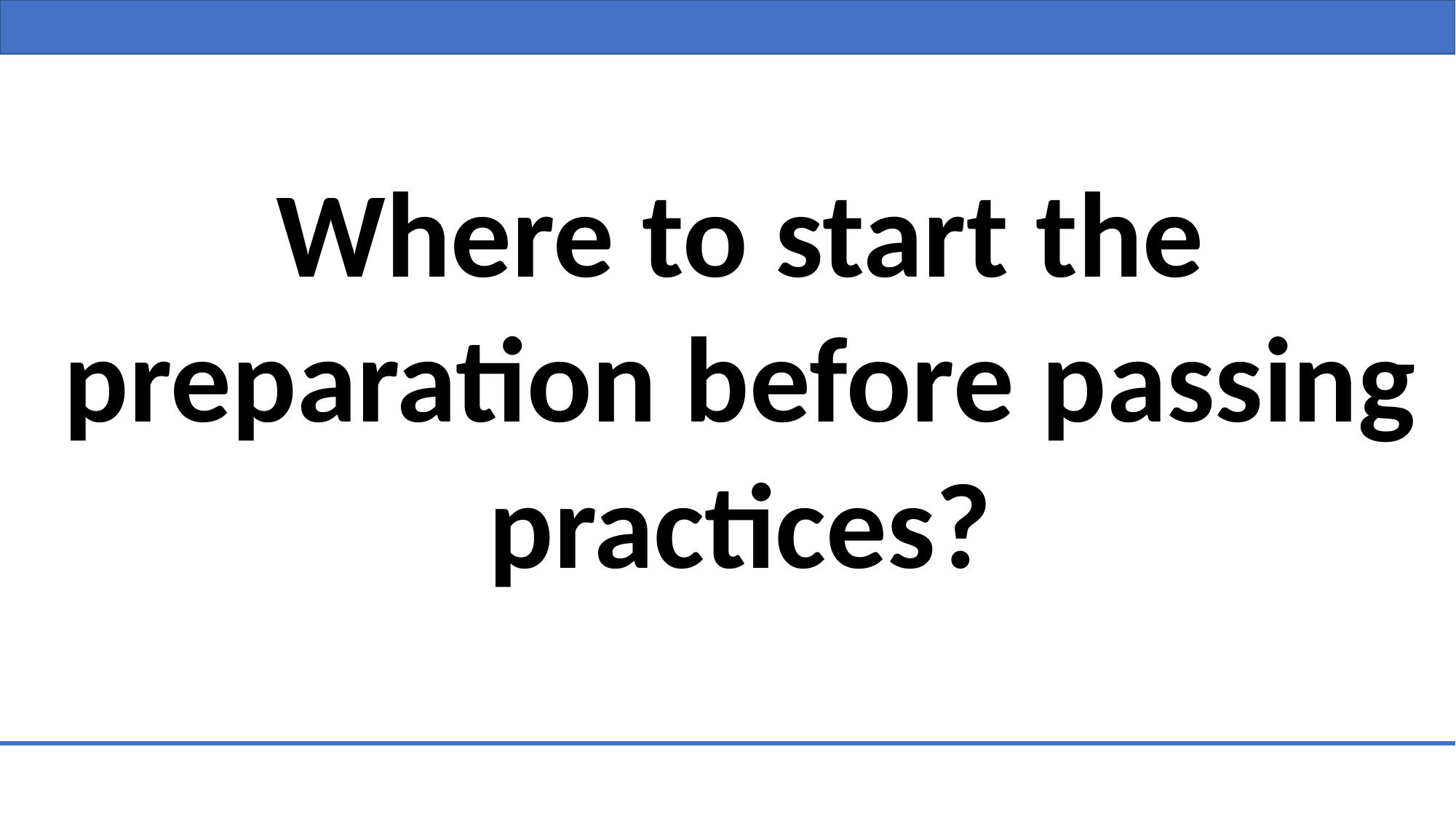

Where to start the
preparation before passing
practices?